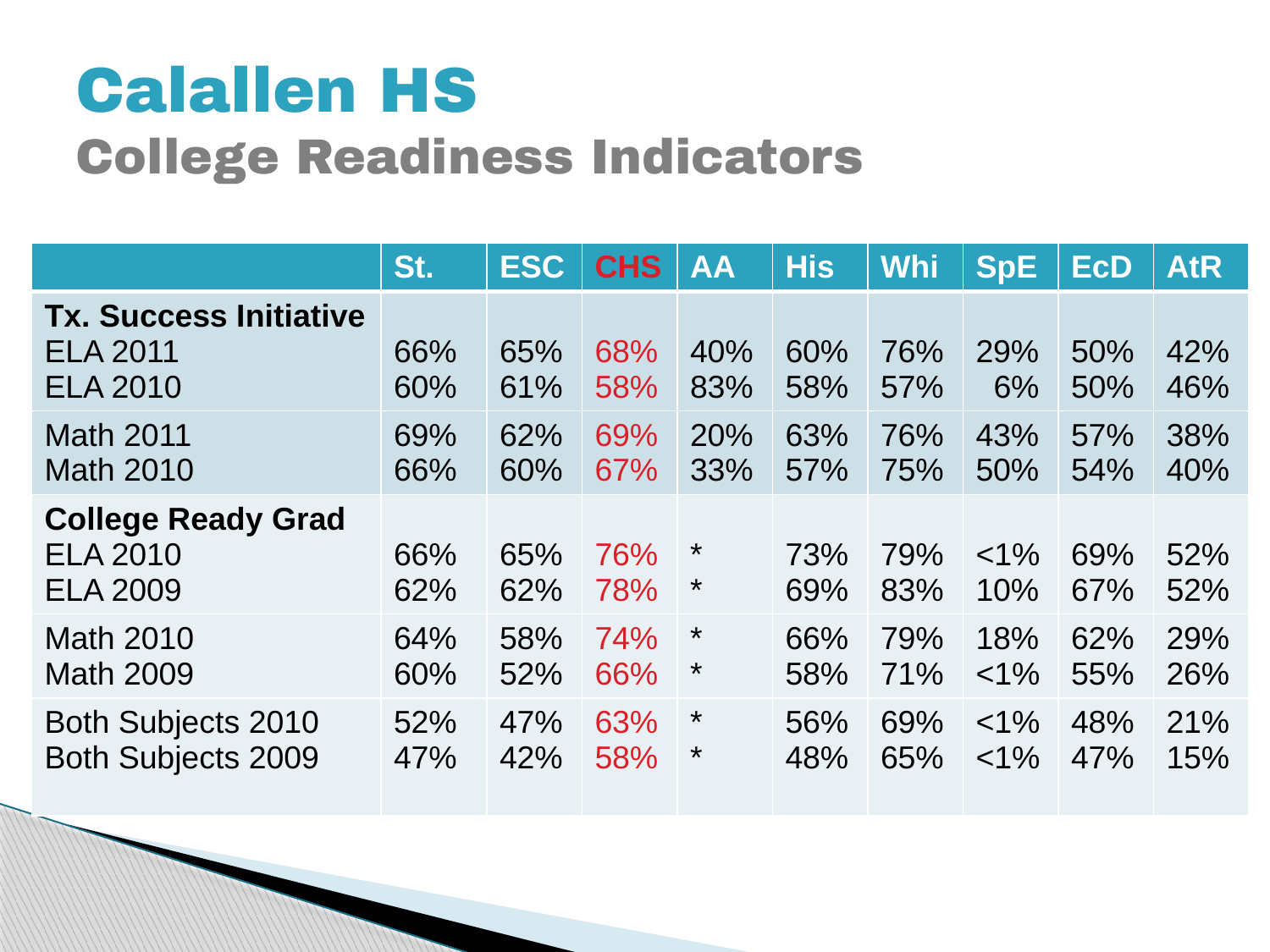

Calallen HS                                      College Readiness Indicators
|  | St. | ESC | CHS | AA | His | Whi | SpE | EcD | AtR |
| --- | --- | --- | --- | --- | --- | --- | --- | --- | --- |
| Tx. Success Initiative ELA 2011 ELA 2010 | 66% 60% | 65% 61% | 68% 58% | 40% 83% | 60% 58% | 76% 57% | 29% 6% | 50% 50% | 42% 46% |
| Math 2011 Math 2010 | 69% 66% | 62% 60% | 69% 67% | 20% 33% | 63% 57% | 76% 75% | 43% 50% | 57% 54% | 38% 40% |
| College Ready Grad ELA 2010 ELA 2009 | 66% 62% | 65% 62% | 76% 78% | \* \* | 73% 69% | 79% 83% | <1% 10% | 69% 67% | 52% 52% |
| Math 2010 Math 2009 | 64% 60% | 58% 52% | 74% 66% | \* \* | 66% 58% | 79% 71% | 18% <1% | 62% 55% | 29% 26% |
| Both Subjects 2010 Both Subjects 2009 | 52% 47% | 47% 42% | 63% 58% | \* \* | 56% 48% | 69% 65% | <1% <1% | 48% 47% | 21% 15% |